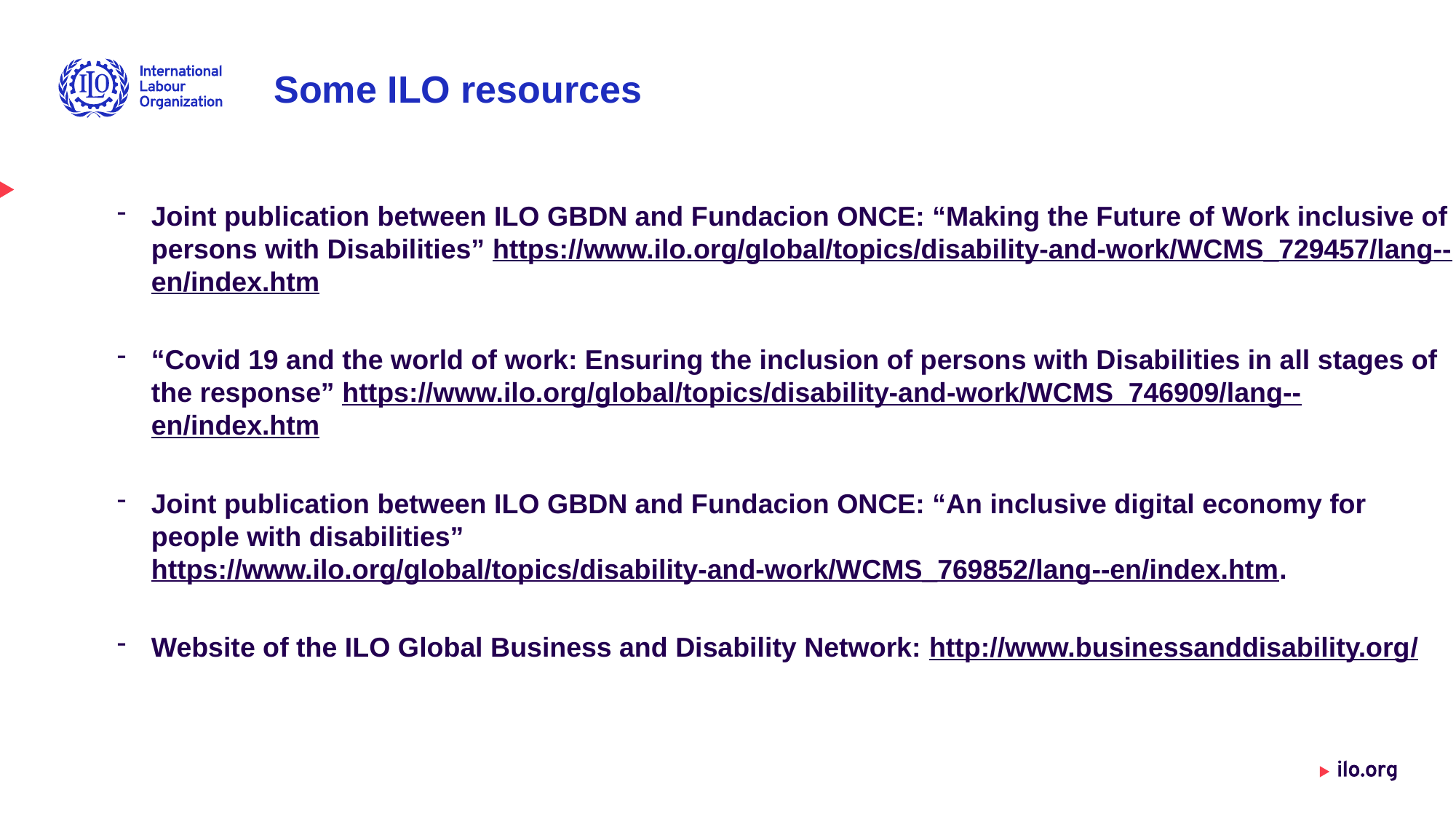

# Some ILO resources
Joint publication between ILO GBDN and Fundacion ONCE: “Making the Future of Work inclusive of persons with Disabilities” https://www.ilo.org/global/topics/disability-and-work/WCMS_729457/lang--en/index.htm
“Covid 19 and the world of work: Ensuring the inclusion of persons with Disabilities in all stages of the response” https://www.ilo.org/global/topics/disability-and-work/WCMS_746909/lang--en/index.htm
Joint publication between ILO GBDN and Fundacion ONCE: “An inclusive digital economy for people with disabilities” https://www.ilo.org/global/topics/disability-and-work/WCMS_769852/lang--en/index.htm.
Website of the ILO Global Business and Disability Network: http://www.businessanddisability.org/

Date: Monday / 01 / October / 2019